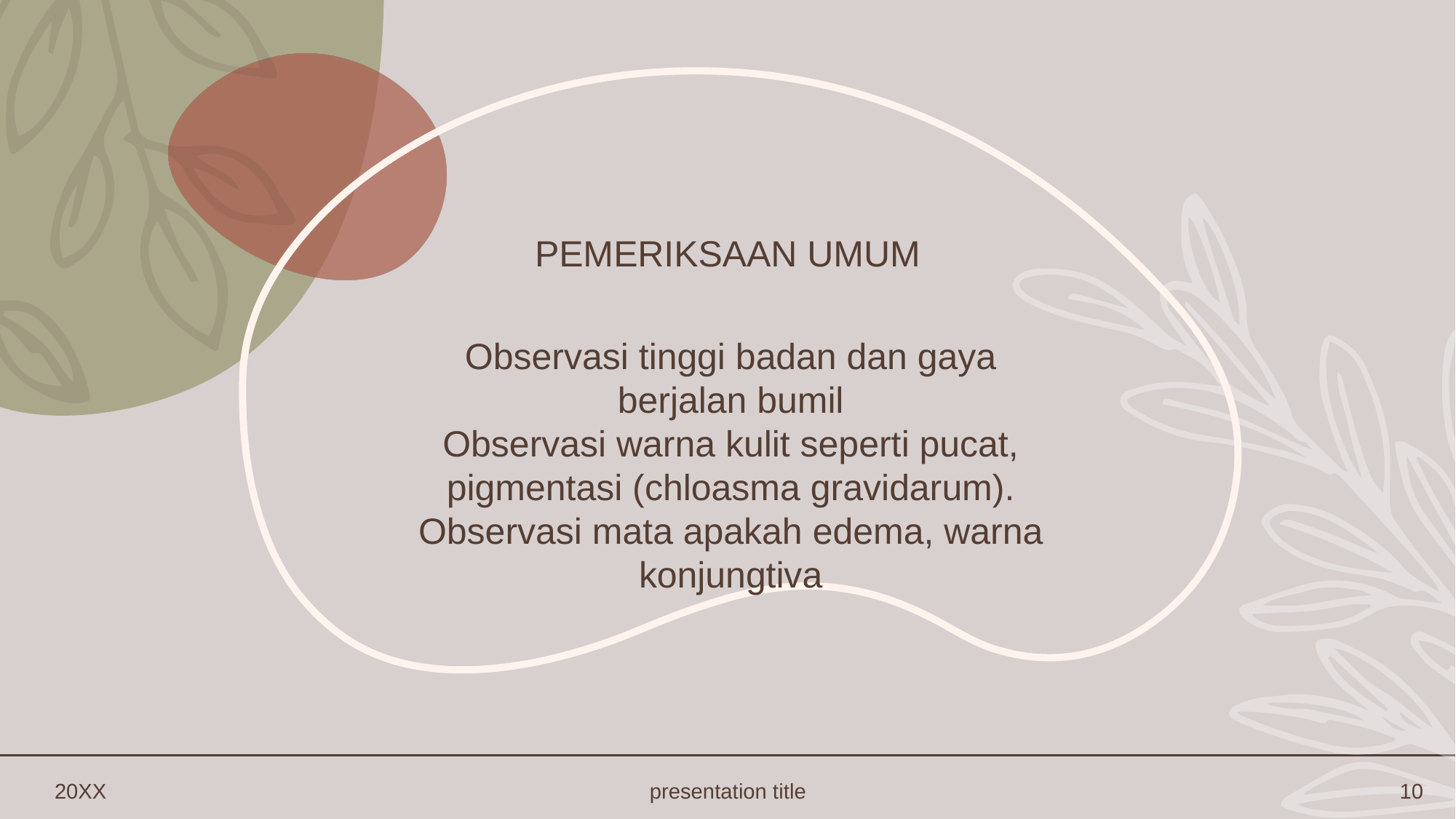

# Pemeriksaan umum
Observasi tinggi badan dan gaya berjalan bumil
Observasi warna kulit seperti pucat, pigmentasi (chloasma gravidarum).
Observasi mata apakah edema, warna konjungtiva
20XX
presentation title
10